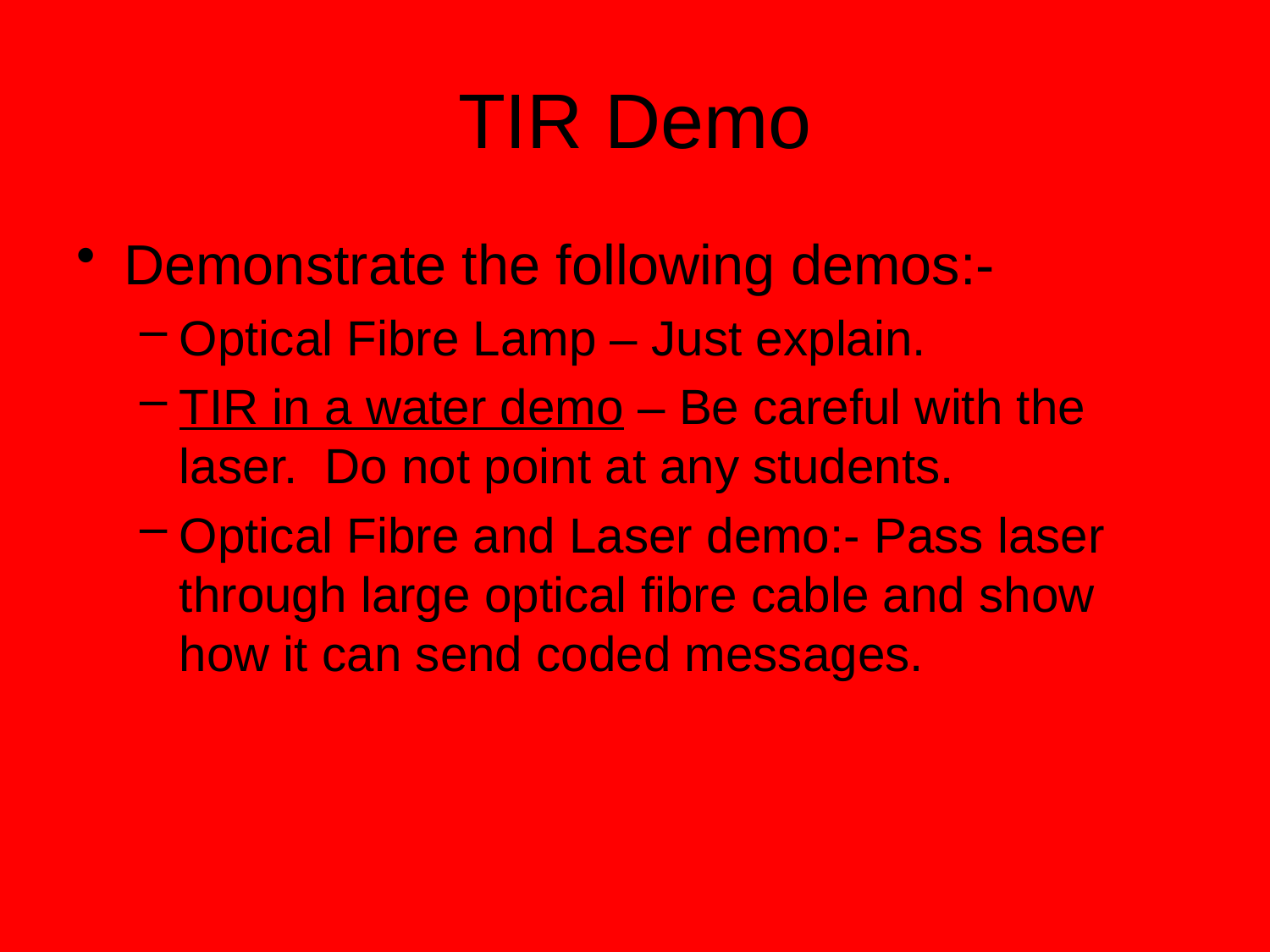

# TIR Demo
Demonstrate the following demos:-
Optical Fibre Lamp – Just explain.
TIR in a water demo – Be careful with the laser.  Do not point at any students.
Optical Fibre and Laser demo:- Pass laser through large optical fibre cable and show how it can send coded messages.